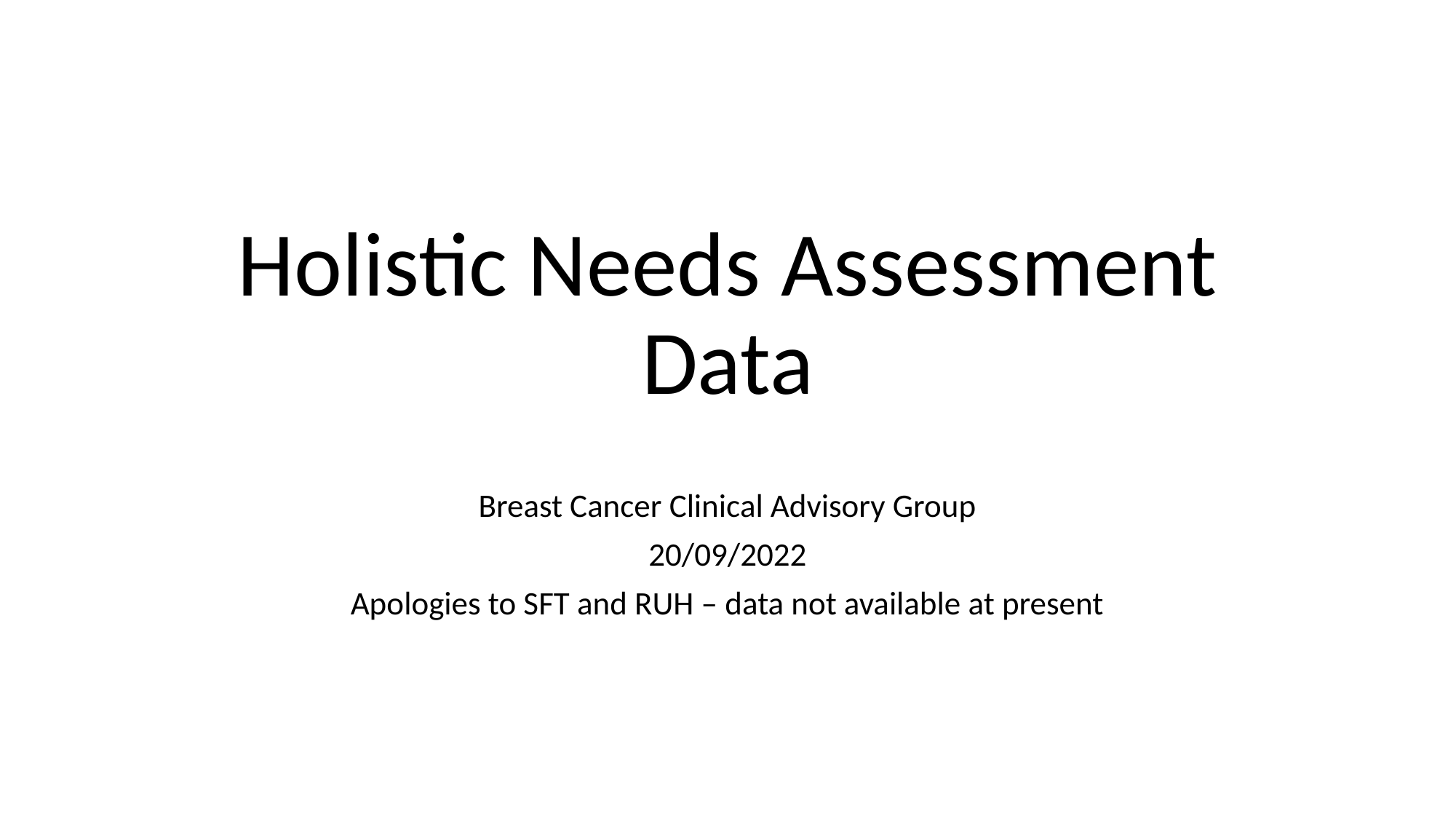

# Holistic Needs Assessment Data

Breast Cancer Clinical Advisory Group
20/09/2022
Apologies to SFT and RUH – data not available at present